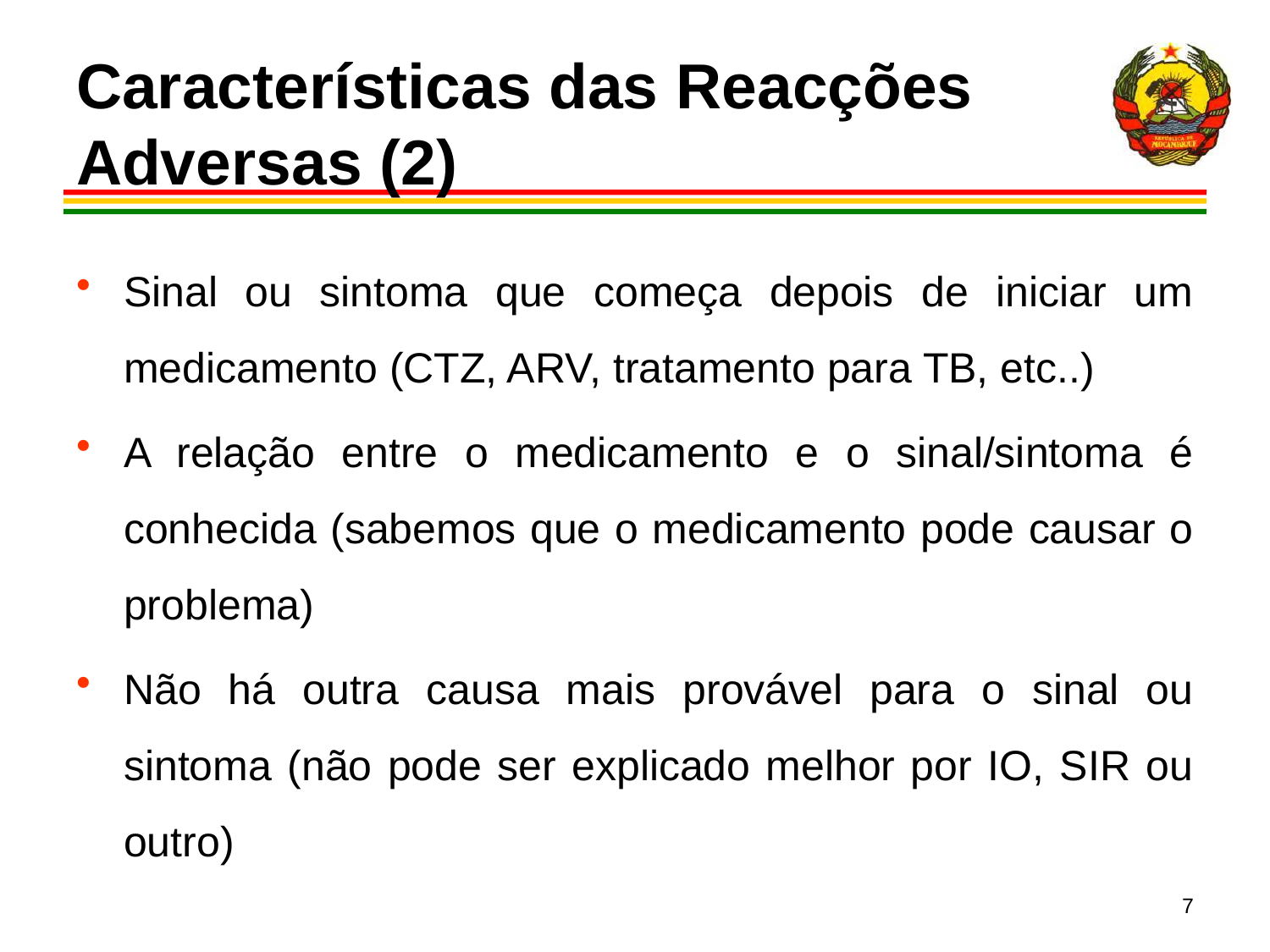

# Características das Reacções Adversas (2)
Sinal ou sintoma que começa depois de iniciar um medicamento (CTZ, ARV, tratamento para TB, etc..)
A relação entre o medicamento e o sinal/sintoma é conhecida (sabemos que o medicamento pode causar o problema)
Não há outra causa mais provável para o sinal ou sintoma (não pode ser explicado melhor por IO, SIR ou outro)